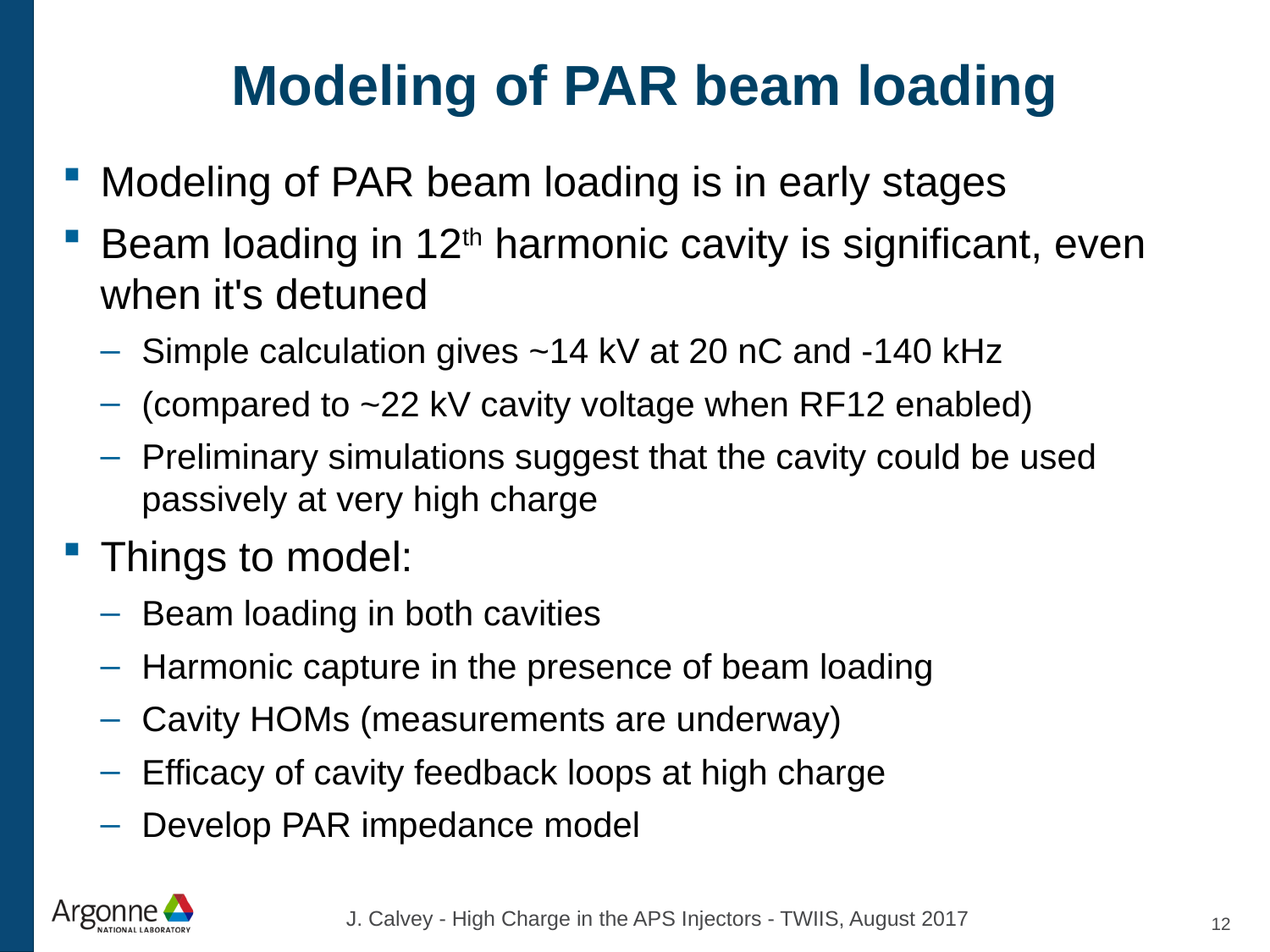

# Modeling of PAR beam loading
Modeling of PAR beam loading is in early stages
Beam loading in 12th harmonic cavity is significant, even when it's detuned
Simple calculation gives ~14 kV at 20 nC and -140 kHz
(compared to ~22 kV cavity voltage when RF12 enabled)
Preliminary simulations suggest that the cavity could be used passively at very high charge
Things to model:
Beam loading in both cavities
Harmonic capture in the presence of beam loading
Cavity HOMs (measurements are underway)
Efficacy of cavity feedback loops at high charge
Develop PAR impedance model
J. Calvey - High Charge in the APS Injectors - TWIIS, August 2017
12